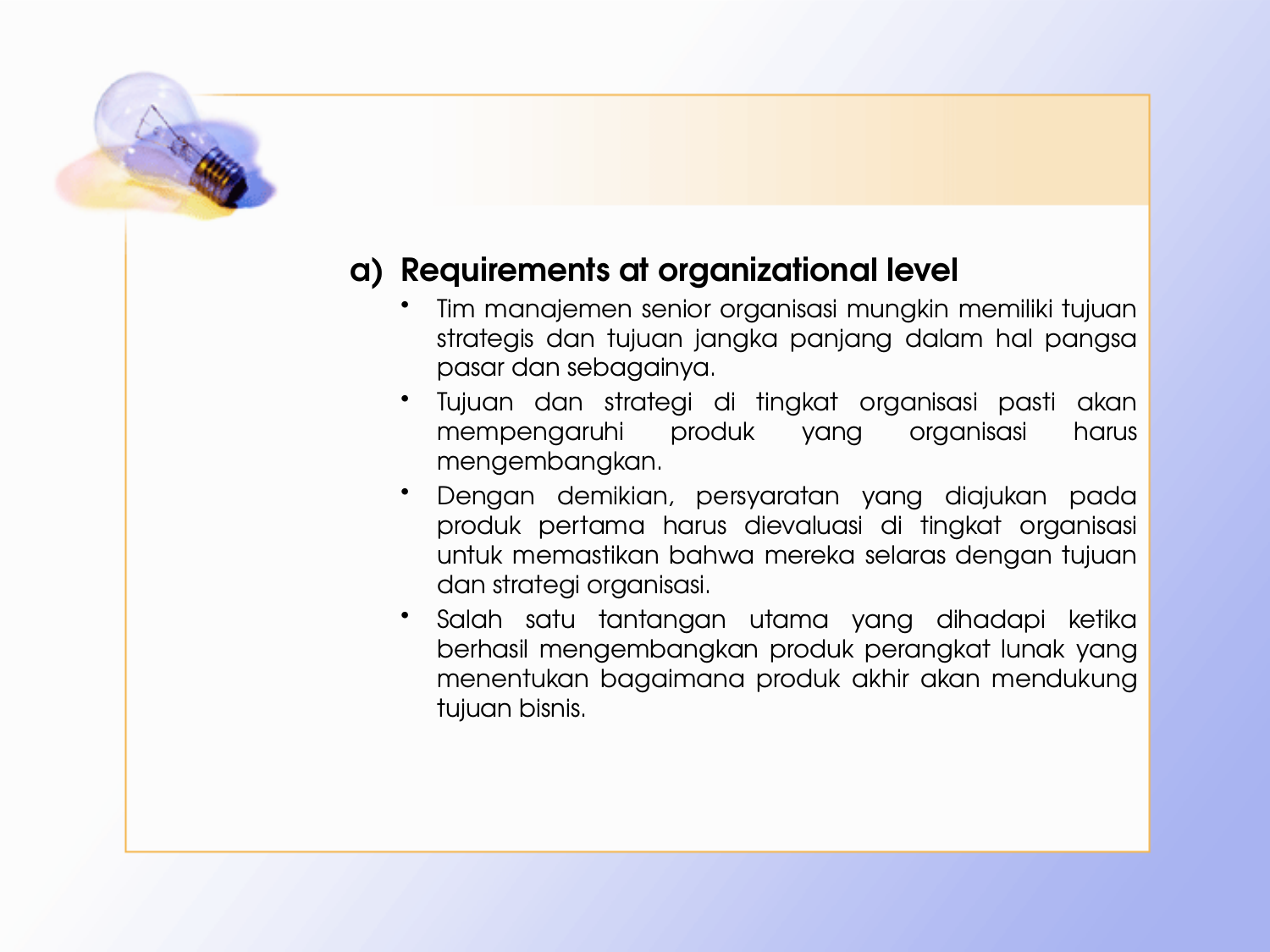

#
Requirements at organizational level
Tim manajemen senior organisasi mungkin memiliki tujuan strategis dan tujuan jangka panjang dalam hal pangsa pasar dan sebagainya.
Tujuan dan strategi di tingkat organisasi pasti akan mempengaruhi produk yang organisasi harus mengembangkan.
Dengan demikian, persyaratan yang diajukan pada produk pertama harus dievaluasi di tingkat organisasi untuk memastikan bahwa mereka selaras dengan tujuan dan strategi organisasi.
Salah satu tantangan utama yang dihadapi ketika berhasil mengembangkan produk perangkat lunak yang menentukan bagaimana produk akhir akan mendukung tujuan bisnis.